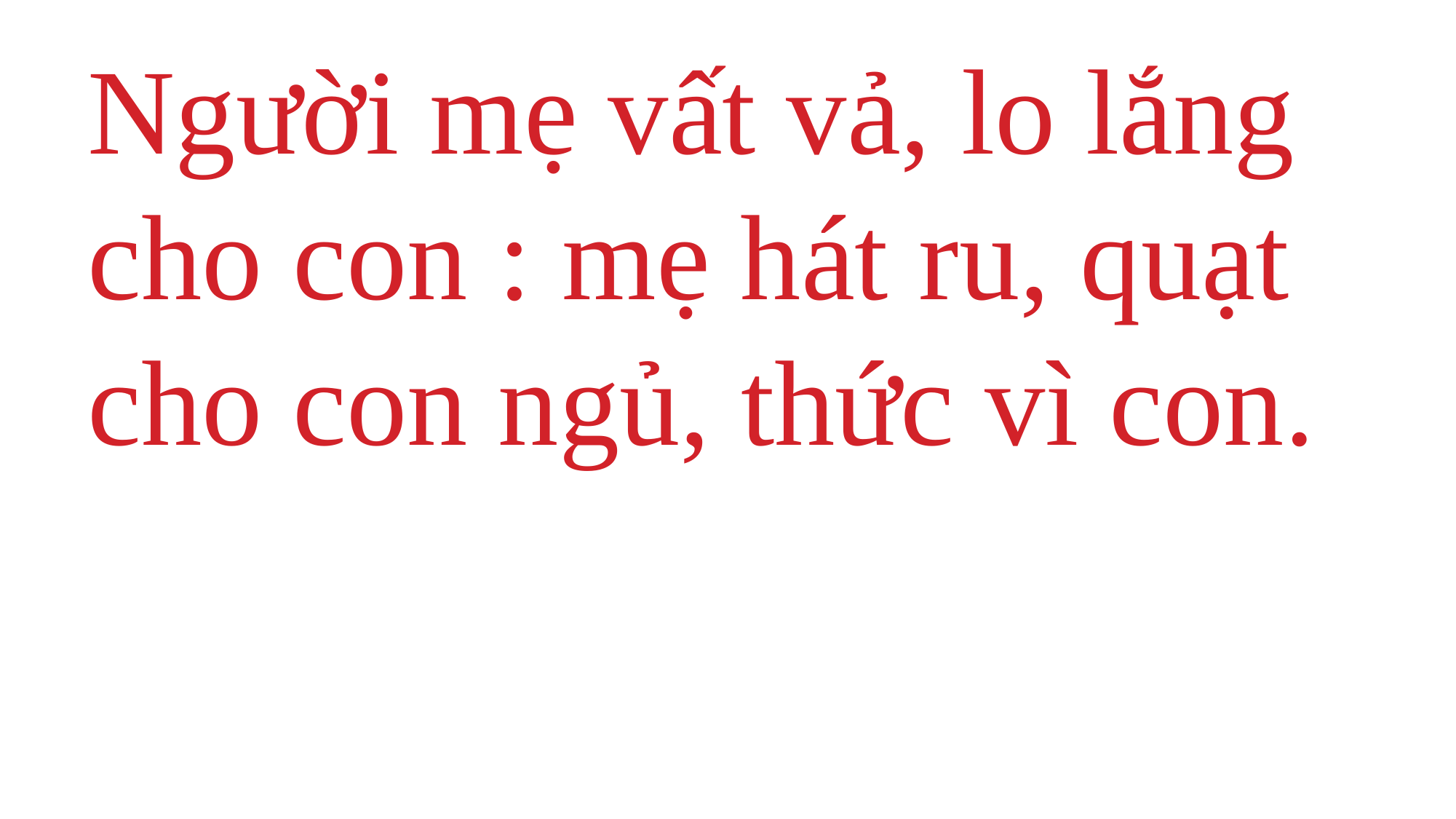

Người mẹ vất vả, lo lắng cho con : mẹ hát ru, quạt cho con ngủ, thức vì con.